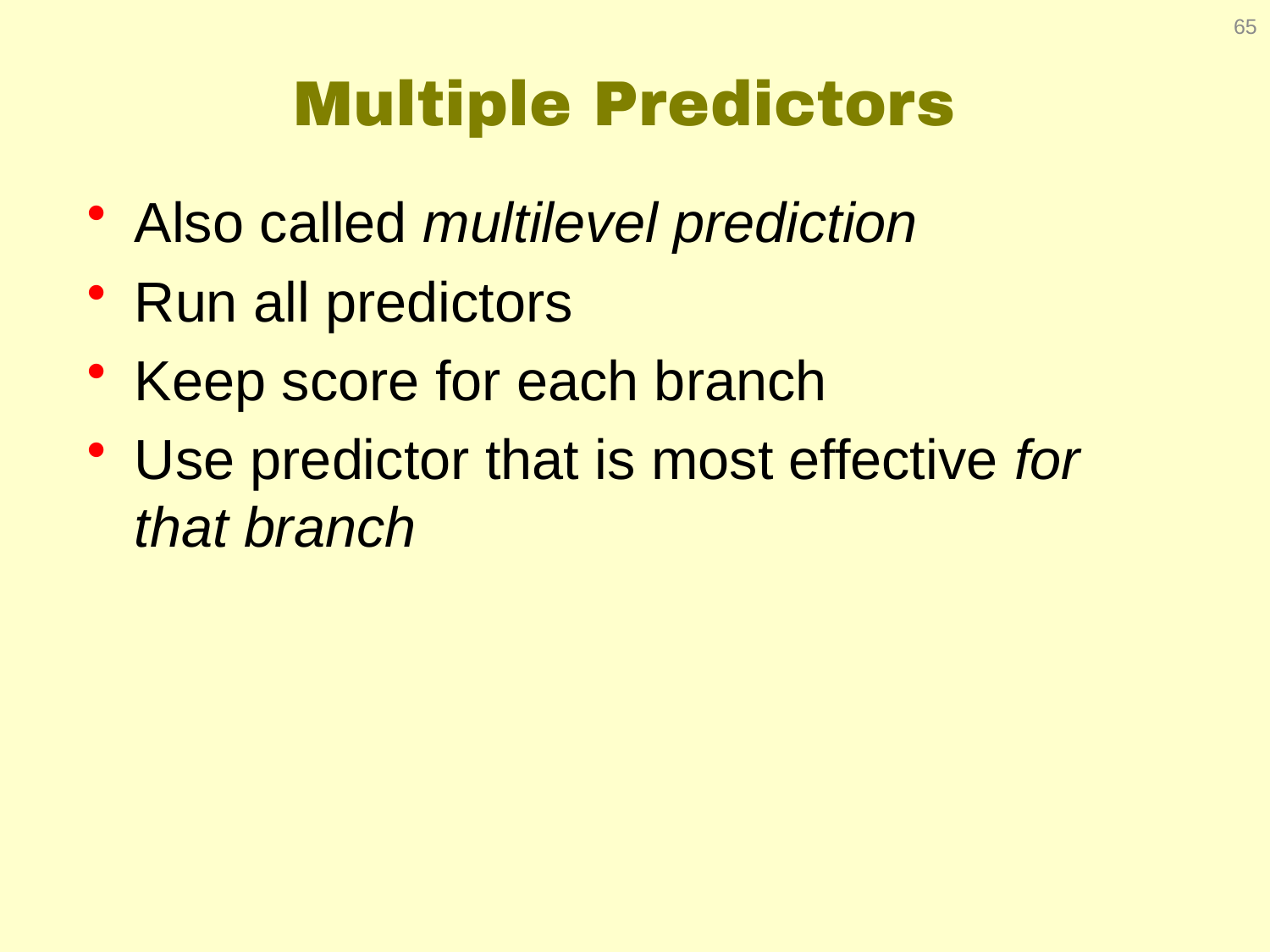

65
# Multiple Predictors
Also called multilevel prediction
Run all predictors
Keep score for each branch
Use predictor that is most effective for that branch